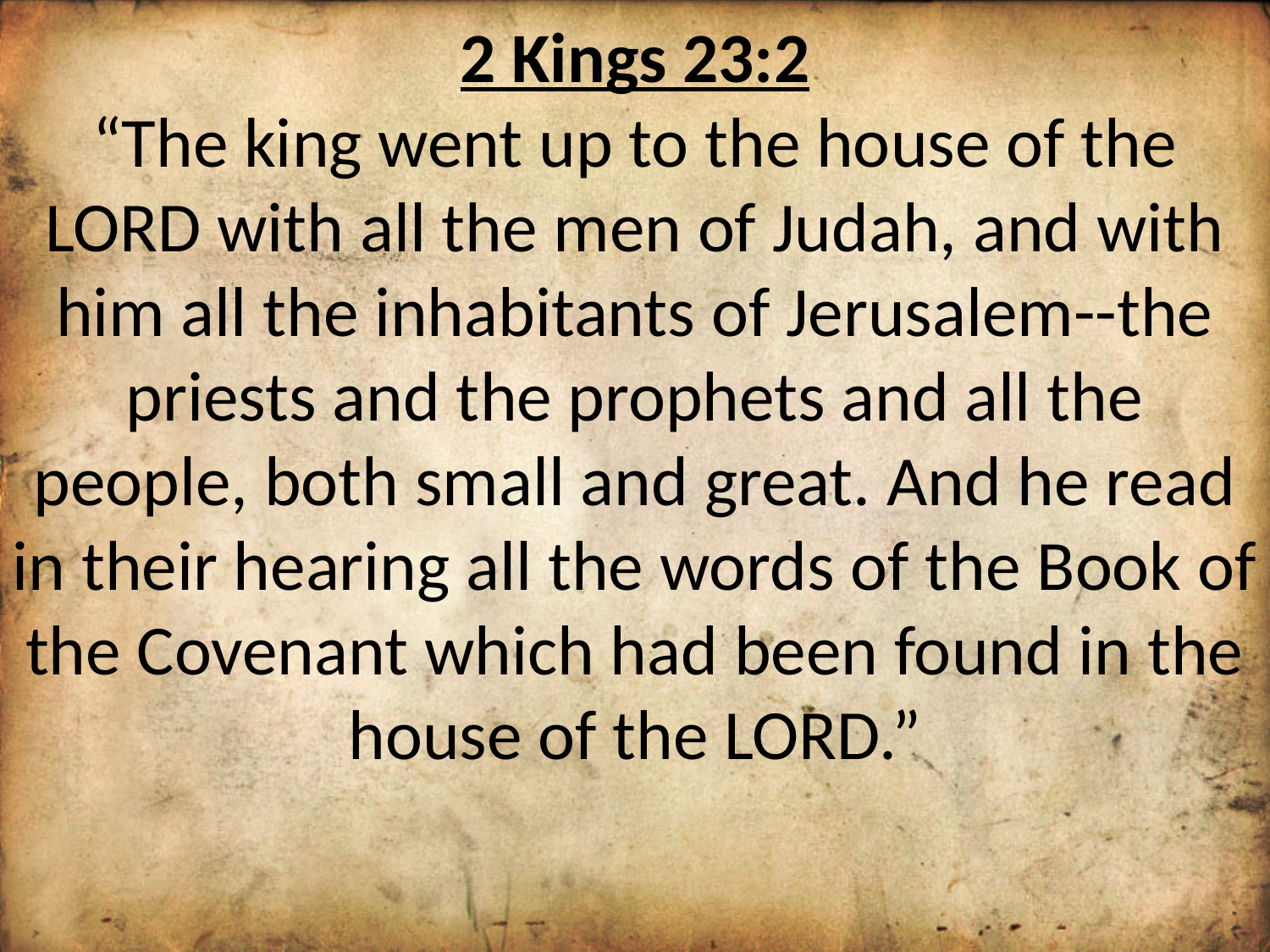

2 Kings 23:2
“The king went up to the house of the LORD with all the men of Judah, and with him all the inhabitants of Jerusalem--the priests and the prophets and all the people, both small and great. And he read in their hearing all the words of the Book of the Covenant which had been found in the house of the LORD.”